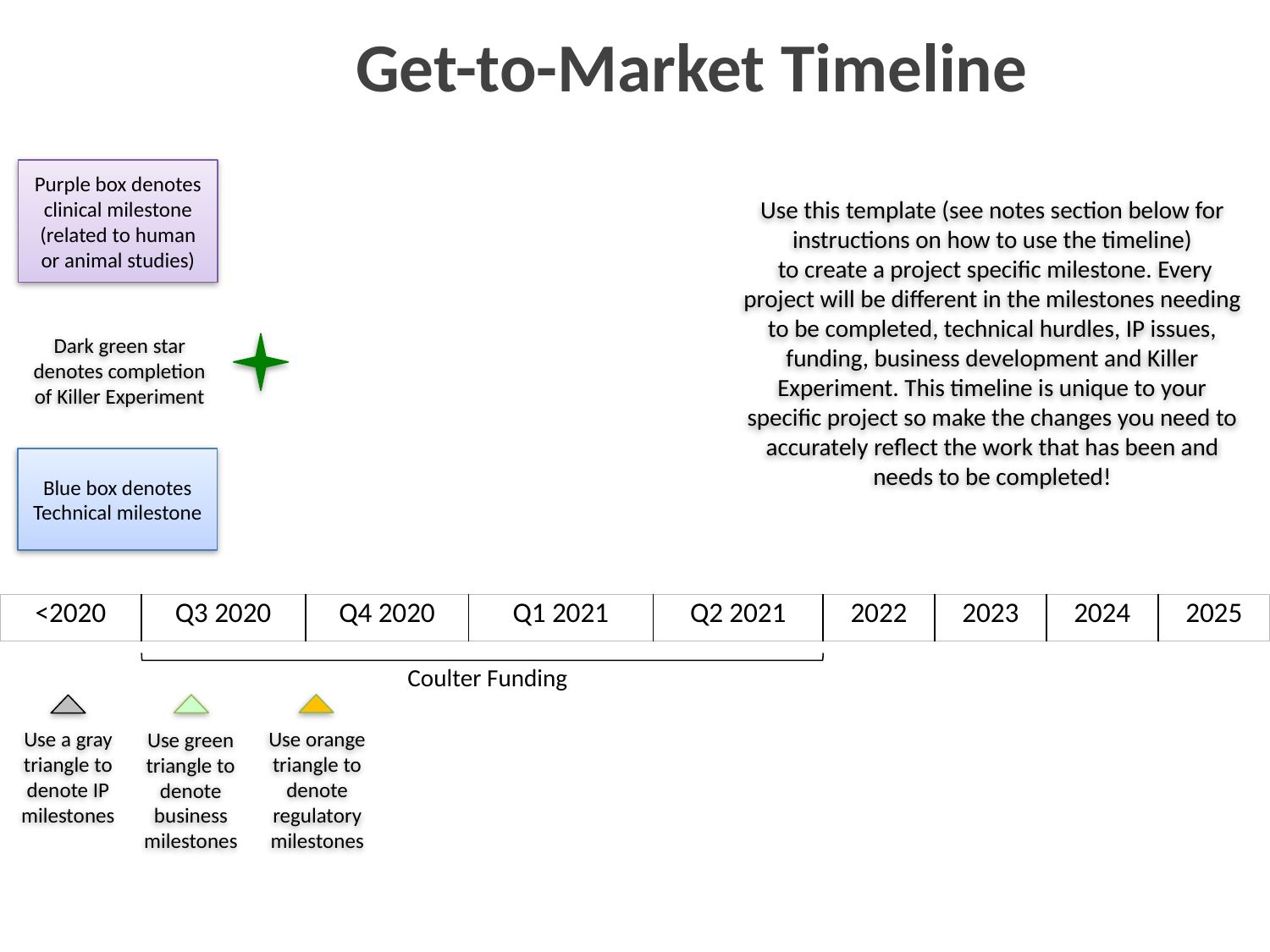

# Get-to-Market Timeline
Use this template (see notes section below for instructions on how to use the timeline)
 to create a project specific milestone. Every project will be different in the milestones needing to be completed, technical hurdles, IP issues, funding, business development and Killer Experiment. This timeline is unique to your specific project so make the changes you need to accurately reflect the work that has been and needs to be completed!
Purple box denotes clinical milestone (related to human or animal studies)
Dark green star denotes completion of Killer Experiment

Blue box denotes Technical milestone
| <2020 | Q3 2020 | Q4 2020 | Q1 2021 | Q2 2021 | 2022 | 2023 | 2024 | 2025 |
| --- | --- | --- | --- | --- | --- | --- | --- | --- |

Coulter Funding

Use orange triangle to denote regulatory milestones
Use a gray triangle to denote IP milestones
Use green triangle to denote business milestones